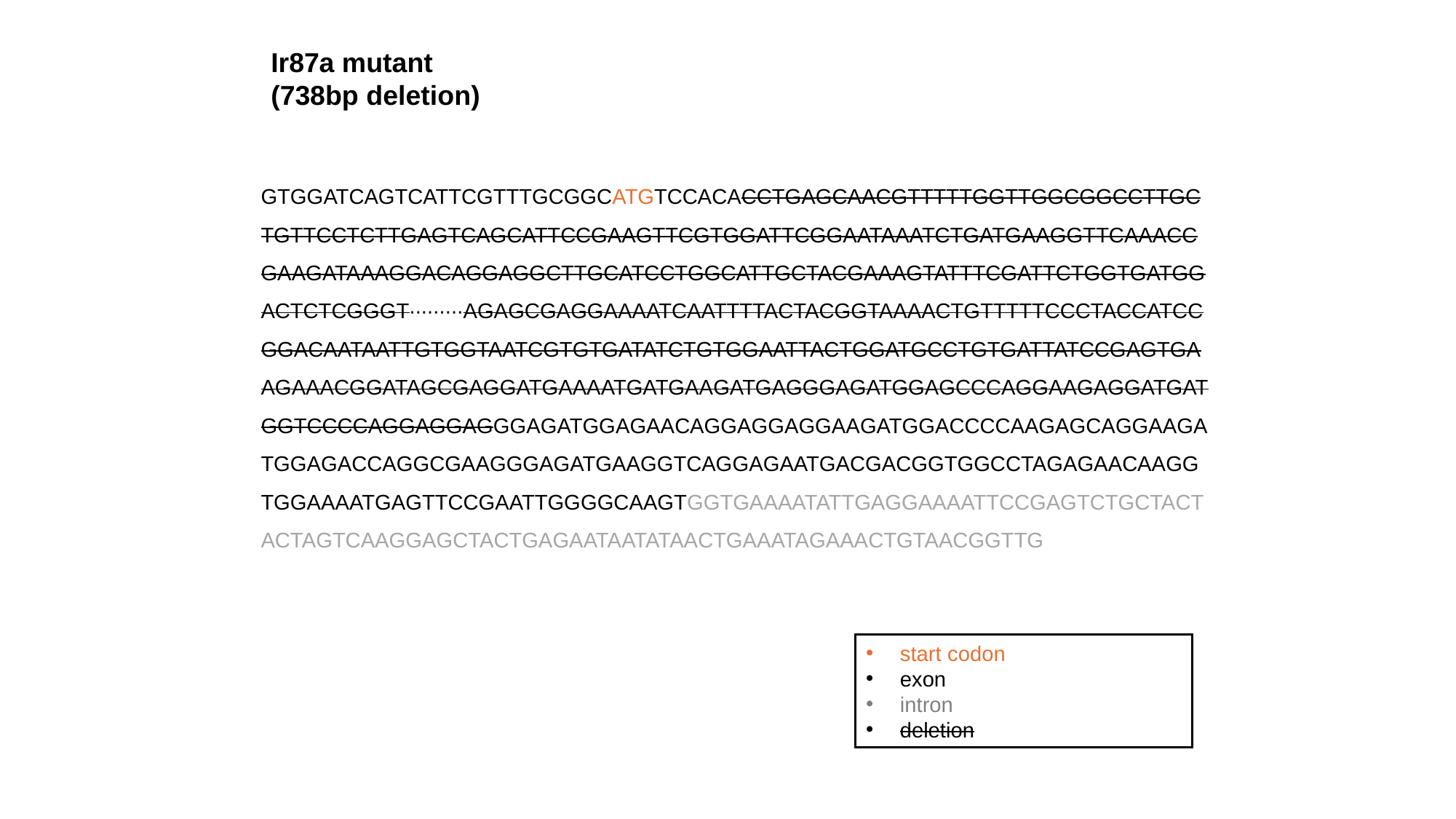

Ir87a mutant
(738bp deletion)
GTGGATCAGTCATTCGTTTGCGGCATGTCCACACCTGAGCAACGTTTTTGGTTGGCGGCCTTGCTGTTCCTCTTGAGTCAGCATTCCGAAGTTCGTGGATTCGGAATAAATCTGATGAAGGTTCAAACCGAAGATAAAGGACAGGAGGCTTGCATCCTGGCATTGCTACGAAAGTATTTCGATTCTGGTGATGGACTCTCGGGT∙∙∙∙∙∙∙∙∙AGAGCGAGGAAAATCAATTTTACTACGGTAAAACTGTTTTTCCCTACCATCCGGACAATAATTGTGGTAATCGTGTGATATCTGTGGAATTACTGGATGCCTGTGATTATCCGAGTGAAGAAACGGATAGCGAGGATGAAAATGATGAAGATGAGGGAGATGGAGCCCAGGAAGAGGATGATGGTCCCCAGGAGGAGGGAGATGGAGAACAGGAGGAGGAAGATGGACCCCAAGAGCAGGAAGATGGAGACCAGGCGAAGGGAGATGAAGGTCAGGAGAATGACGACGGTGGCCTAGAGAACAAGGTGGAAAATGAGTTCCGAATTGGGGCAAGTGGTGAAAATATTGAGGAAAATTCCGAGTCTGCTACTACTAGTCAAGGAGCTACTGAGAATAATATAACTGAAATAGAAACTGTAACGGTTG

start codon
exon
intron
deletion